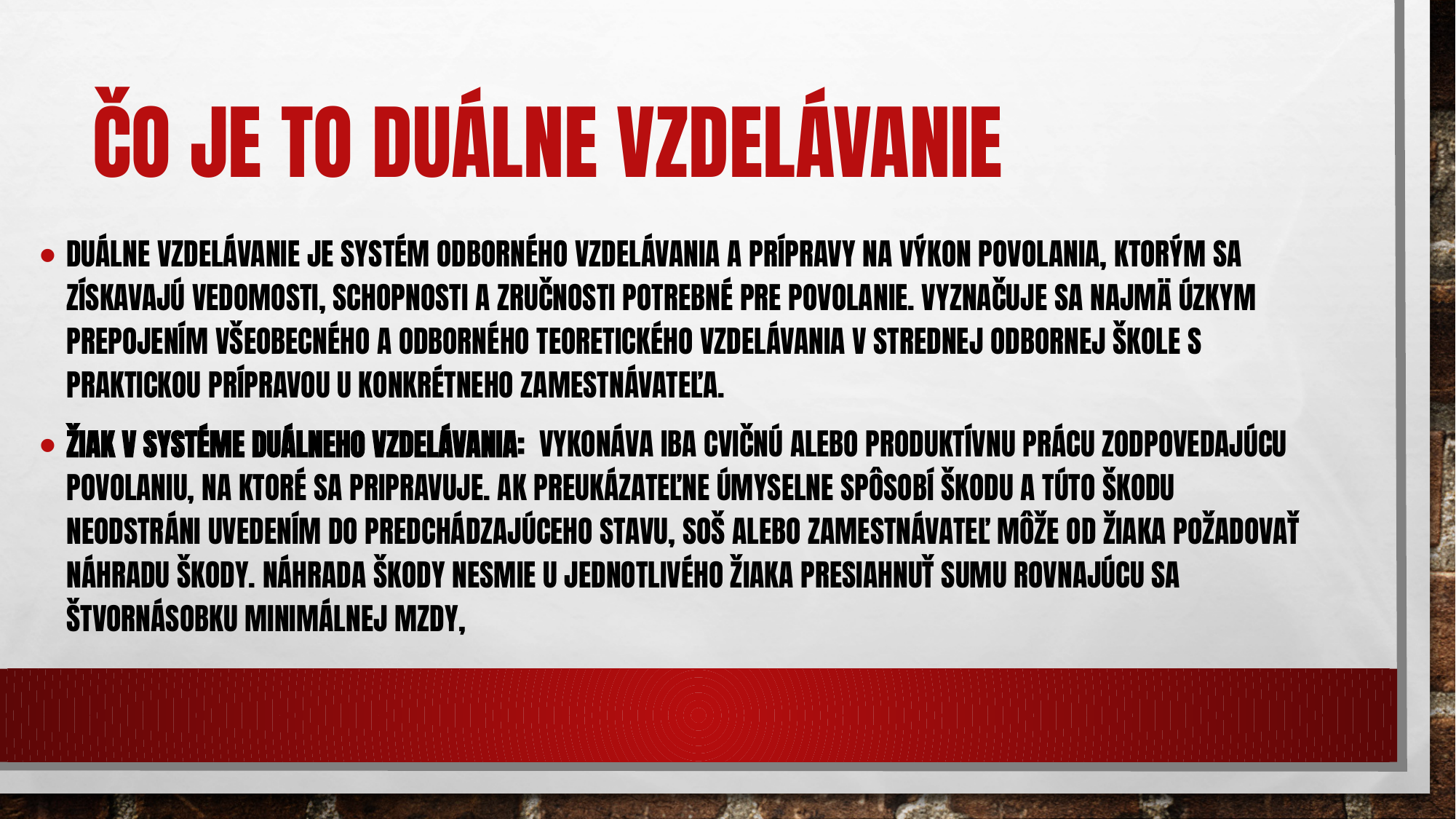

# Čo je to duálne vzdelávanie
Duálne vzdelávanie je systém odborného vzdelávania a prípravy na výkon povolania, ktorým sa získavajú vedomosti, schopnosti a zručnosti potrebné pre povolanie. Vyznačuje sa najmä úzkym prepojením všeobecného a odborného teoretického vzdelávania v strednej odbornej škole s praktickou prípravou u konkrétneho zamestnávateľa.
Žiak v systéme duálneho vzdelávania:  vykonáva iba cvičnú alebo produktívnu prácu zodpovedajúcu povolaniu, na ktoré sa pripravuje. ak preukázateľne úmyselne spôsobí škodu a túto škodu neodstráni uvedením do predchádzajúceho stavu, SOŠ alebo zamestnávateľ môže od žiaka požadovať náhradu škody. náhrada škody nesmie u jednotlivého žiaka presiahnuť sumu rovnajúcu sa štvornásobku minimálnej mzdy,